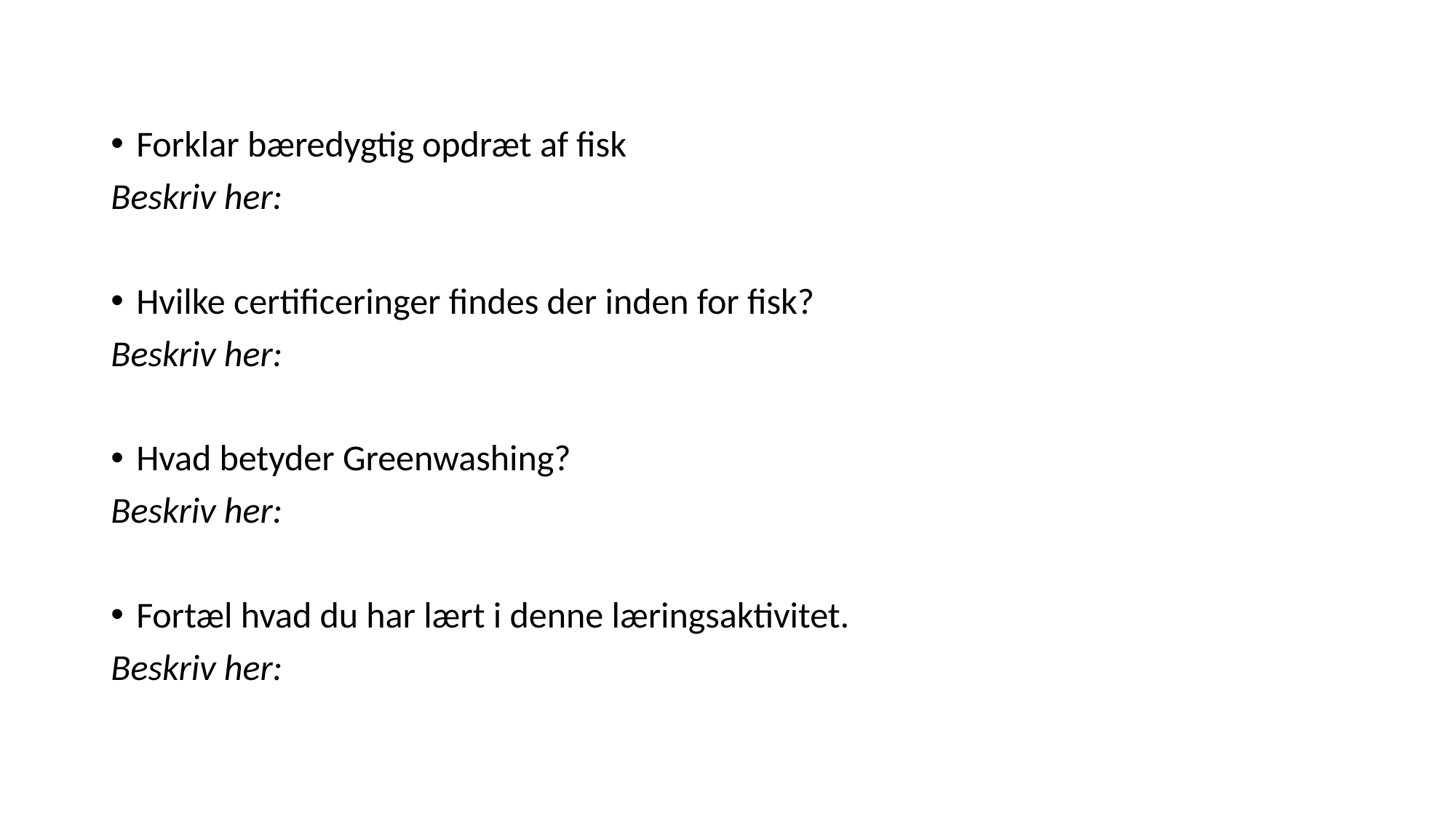

Forklar bæredygtig opdræt af fisk
Beskriv her:

Hvilke certificeringer findes der inden for fisk?
Beskriv her:

Hvad betyder Greenwashing?
Beskriv her:

Fortæl hvad du har lært i denne læringsaktivitet.
Beskriv her: